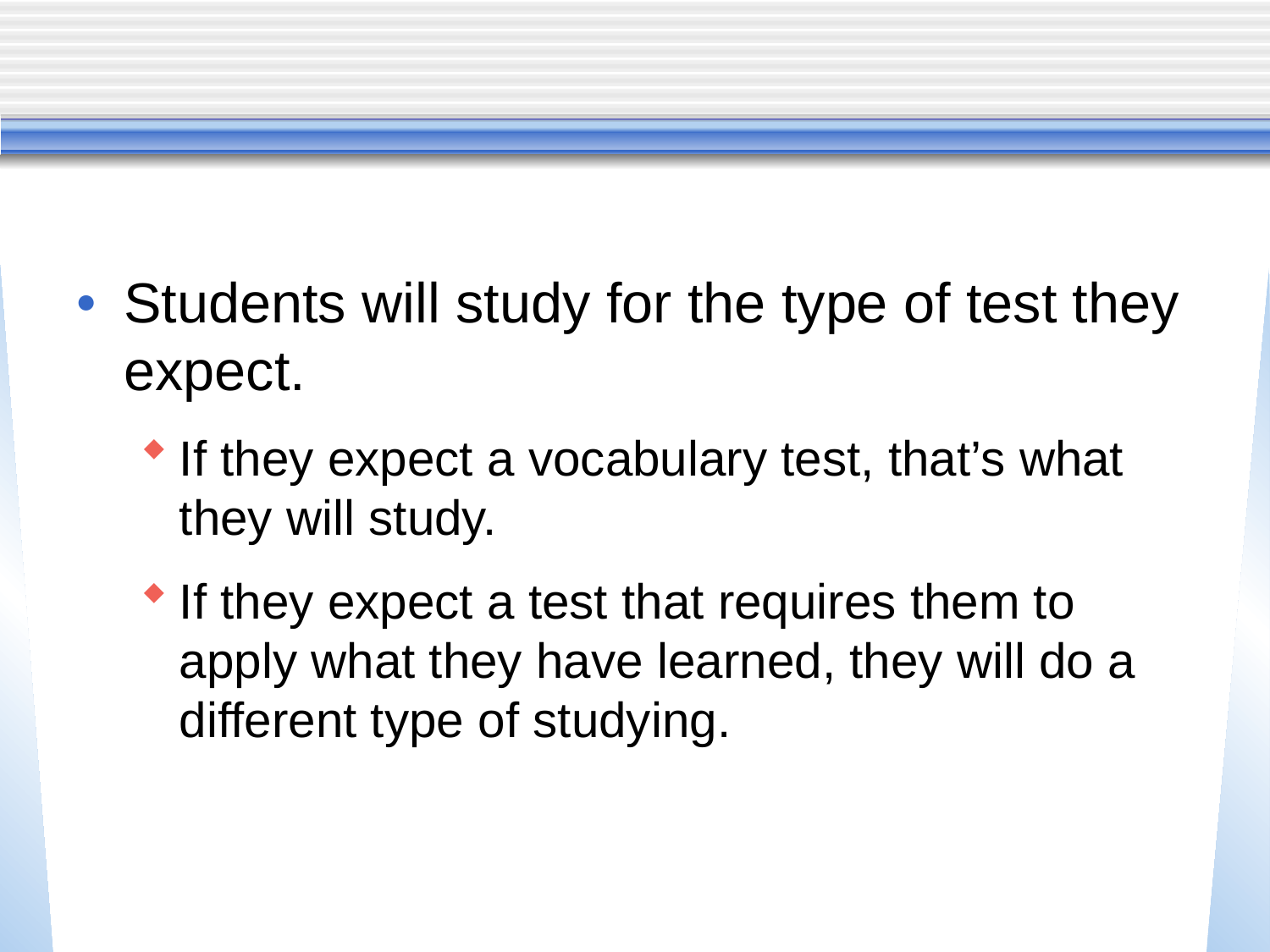

Students will study for the type of test they expect.
If they expect a vocabulary test, that’s what they will study.
If they expect a test that requires them to apply what they have learned, they will do a different type of studying.